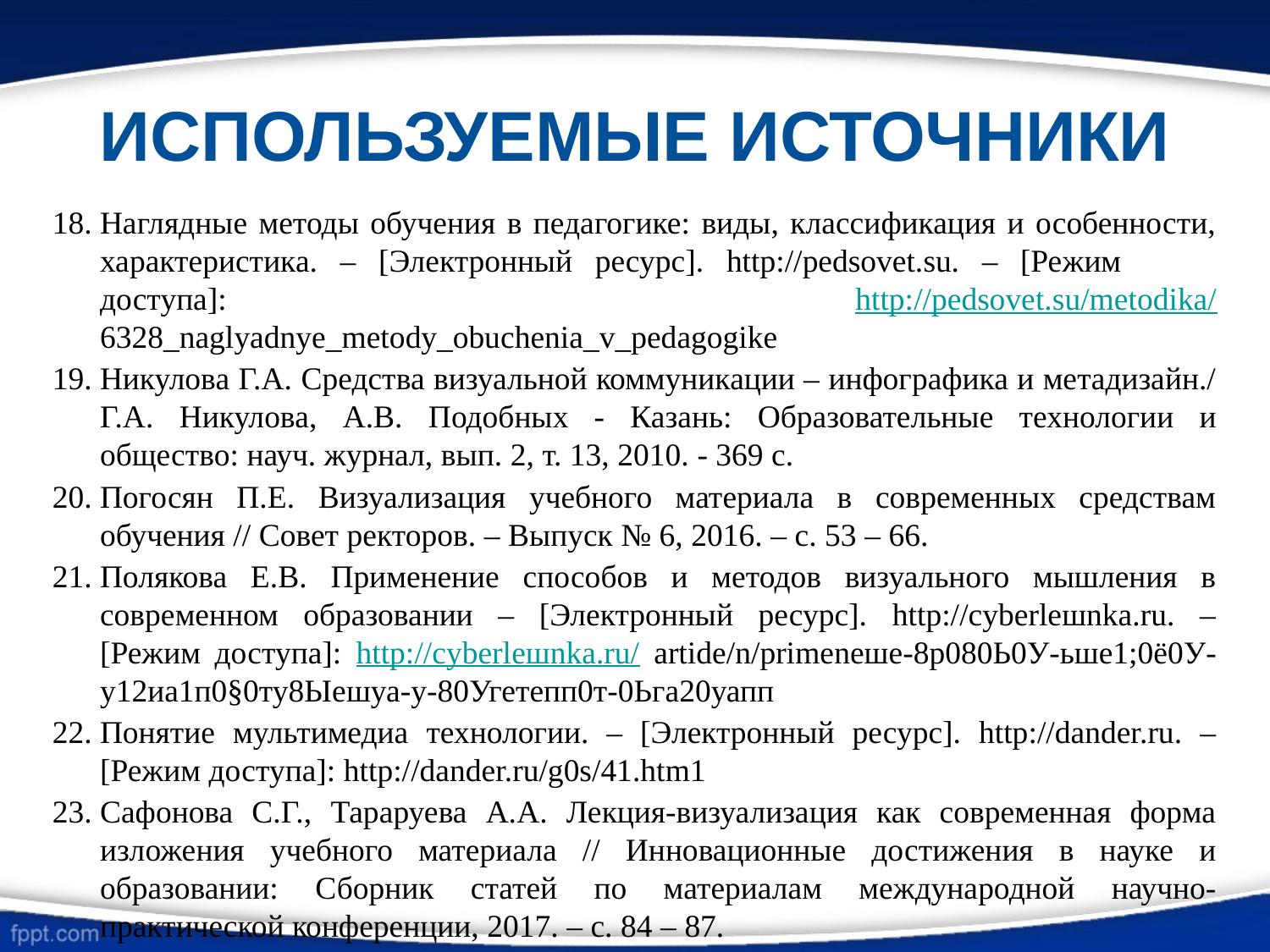

# ИСПОЛЬЗУЕМЫЕ ИСТОЧНИКИ
Наглядные методы обучения в педагогике: виды, классификация и особенности, характеристика. – [Электронный ресурс]. http://pedsovet.su. – [Режим 	доступа]: http://pedsovet.su/metodika/ 6328_naglyadnye_metody_obuchenia_v_pedagogike
Никулова Г.А. Средства визуальной коммуникации – инфографика и метадизайн./ Г.А. Никулова, А.В. Подобных - Казань: Образовательные технологии и общество: науч. журнал, вып. 2, т. 13, 2010. - 369 с.
Погосян П.Е. Визуализация учебного материала в современных средствам обучения // Совет ректоров. – Выпуск № 6, 2016. – с. 53 – 66.
Полякова Е.В. Применение способов и методов визуального мышления в современном образовании – [Электронный ресурс]. http://cyberleшnka.ru. – [Режим доступа]: http://cyberleшnka.ru/ artide/n/primeneшe-8р080Ь0У-ьше1;0ё0У-у12иа1п0§0ту8Ыешуа-у-80Угетепп0т-0Ьга20уапп
Понятие мультимедиа технологии. – [Электронный ресурс]. http://dander.ru. – [Режим доступа]: http://dander.ru/g0s/41.htm1
Сафонова С.Г., Тараруева А.А. Лекция-визуализация как современная форма изложения учебного материала // Инновационные достижения в науке и образовании: Сборник статей по материалам международной научно-практической конференции, 2017. – с. 84 – 87.